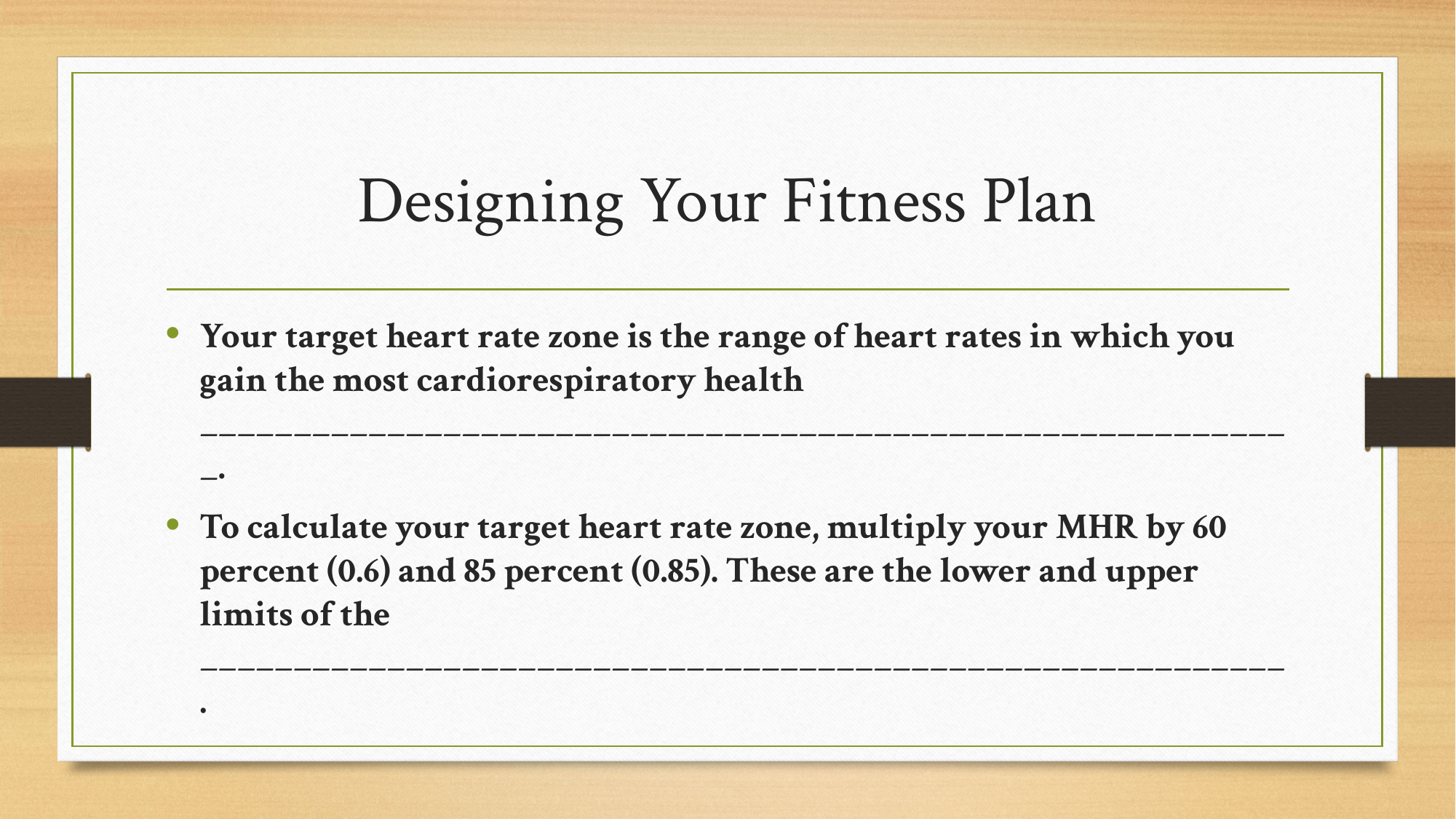

# Designing Your Fitness Plan
Your target heart rate zone is the range of heart rates in which you gain the most cardiorespiratory health ___________________________________________________________.
To calculate your target heart rate zone, multiply your MHR by 60 percent (0.6) and 85 percent (0.85). These are the lower and upper limits of the __________________________________________________________.